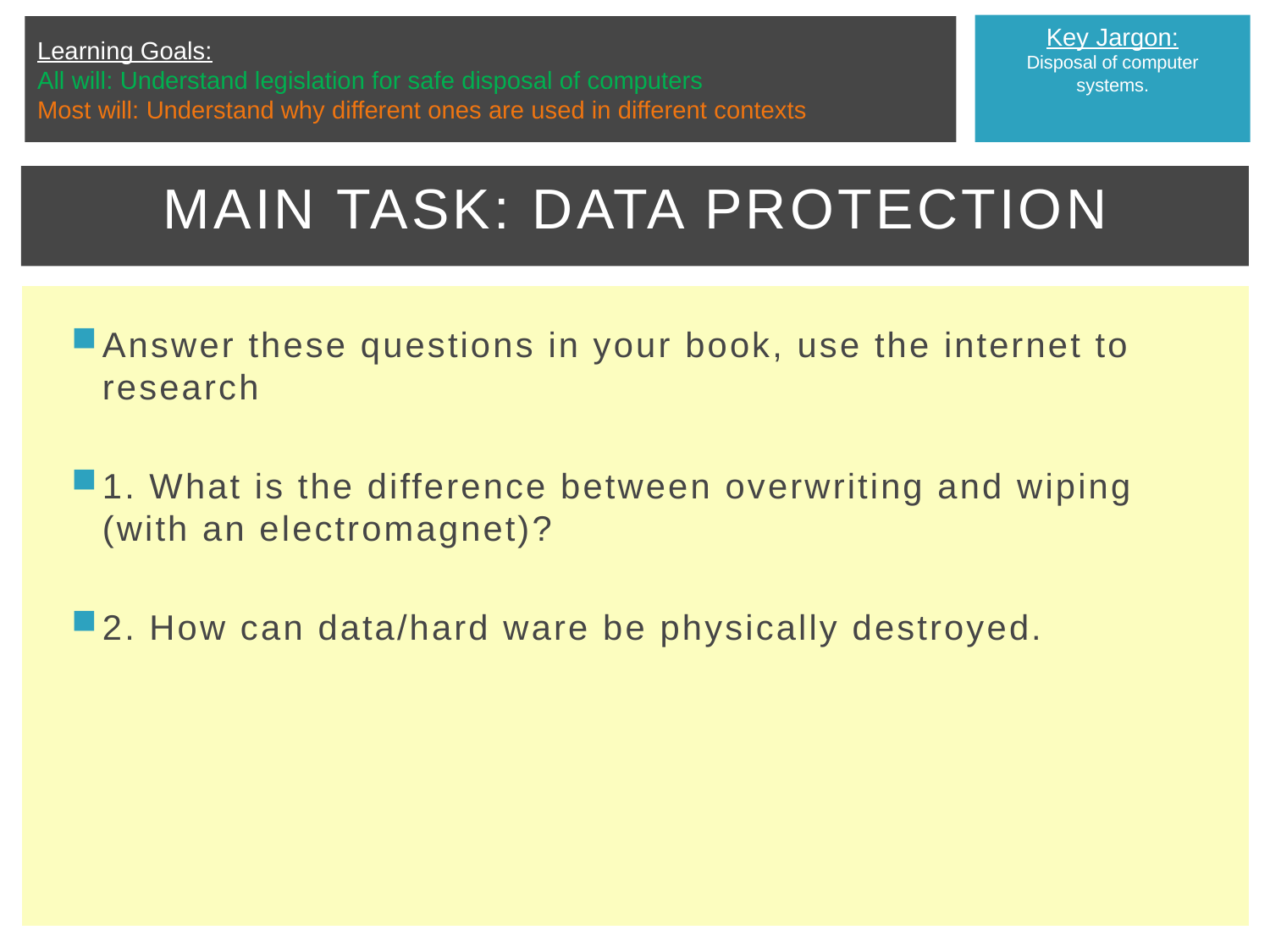

# Main task: Data protection
Answer these questions in your book, use the internet to research

1. What is the difference between overwriting and wiping (with an electromagnet)?

2. How can data/hard ware be physically destroyed.